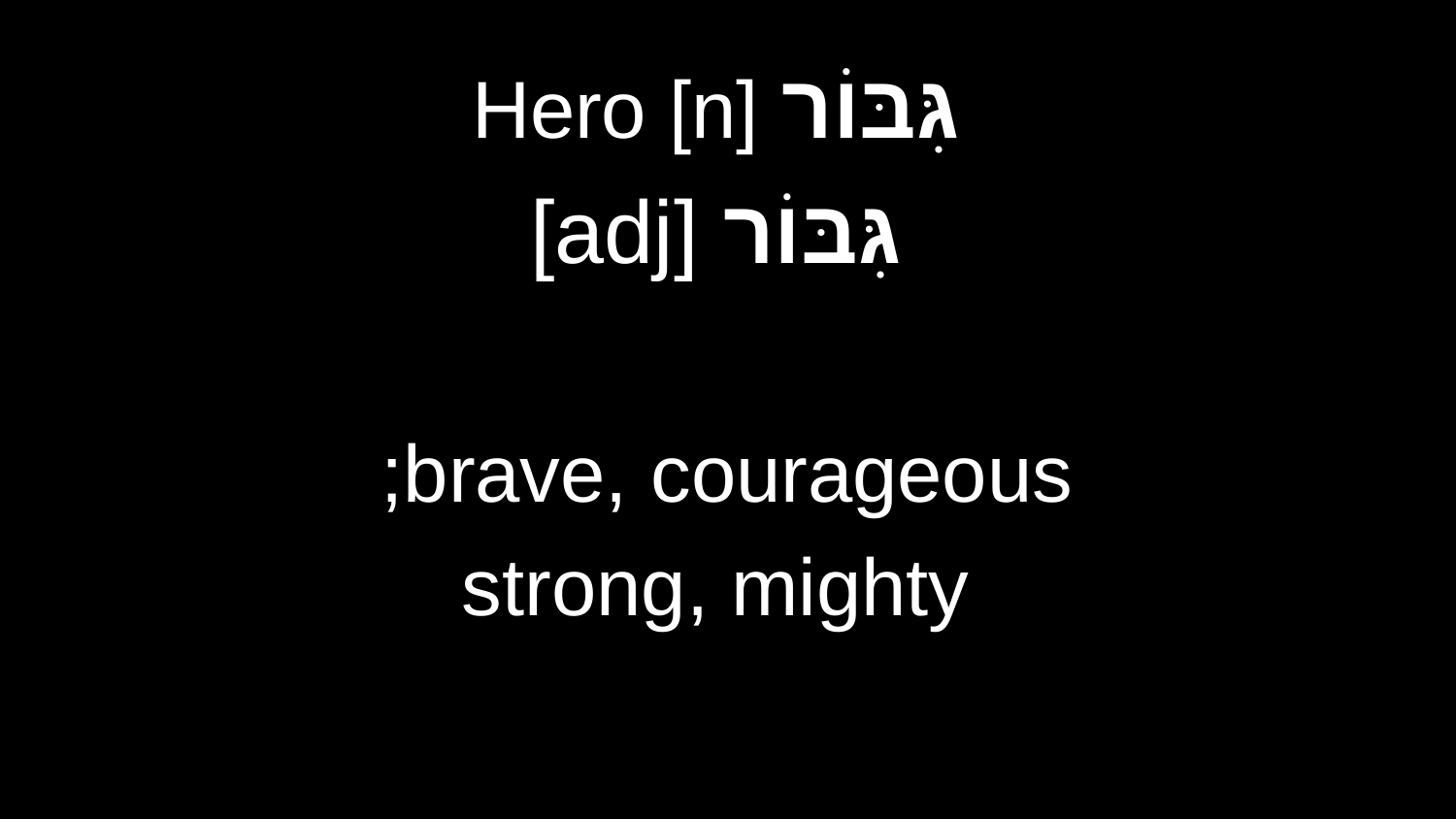

Hero [n] גִּבּוֹר
גִּבּוֹר [adj]

brave, courageous;
strong, mighty